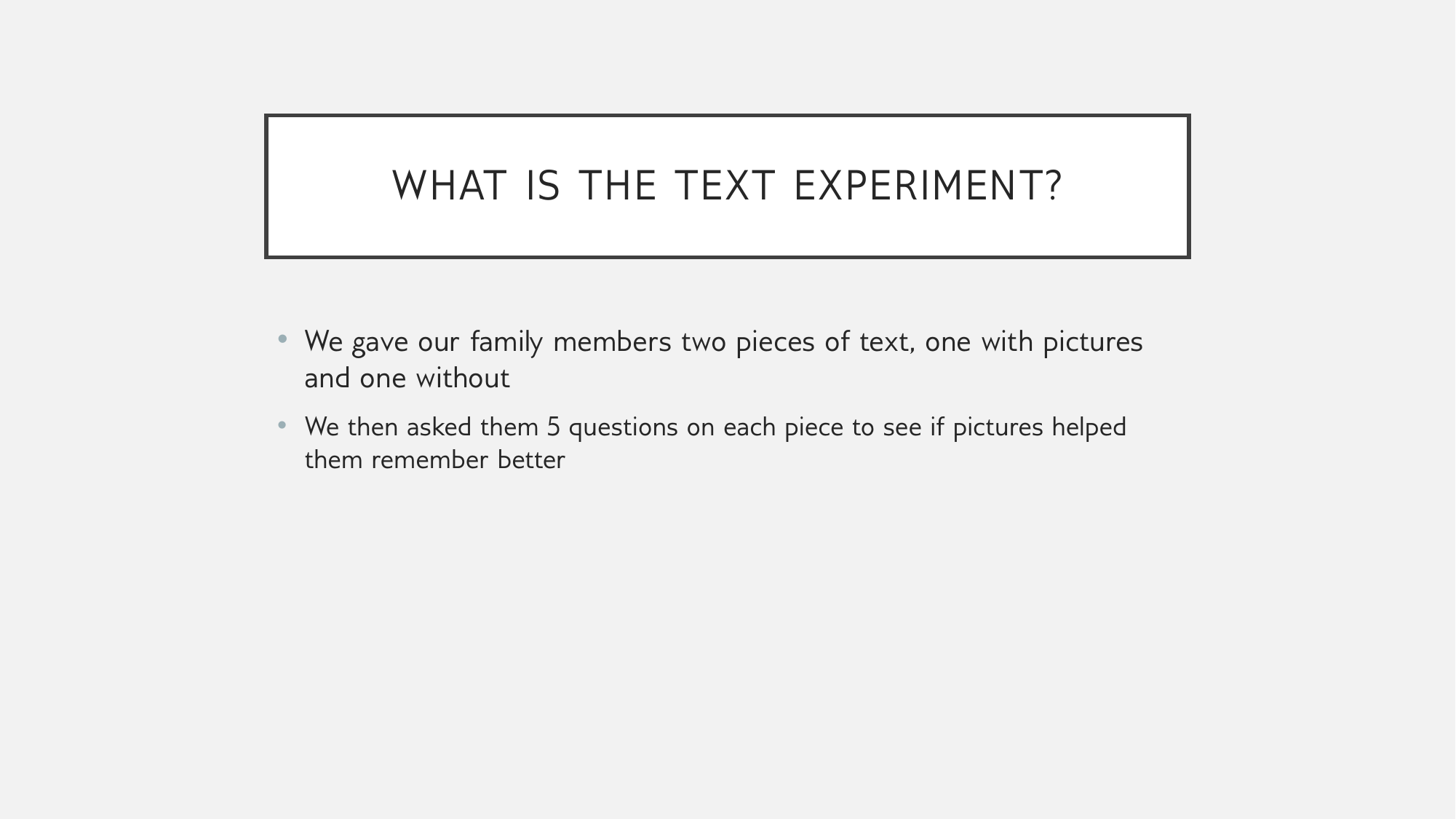

# What is the text experiment?
We gave our family members two pieces of text, one with pictures and one without
We then asked them 5 questions on each piece to see if pictures helped them remember better